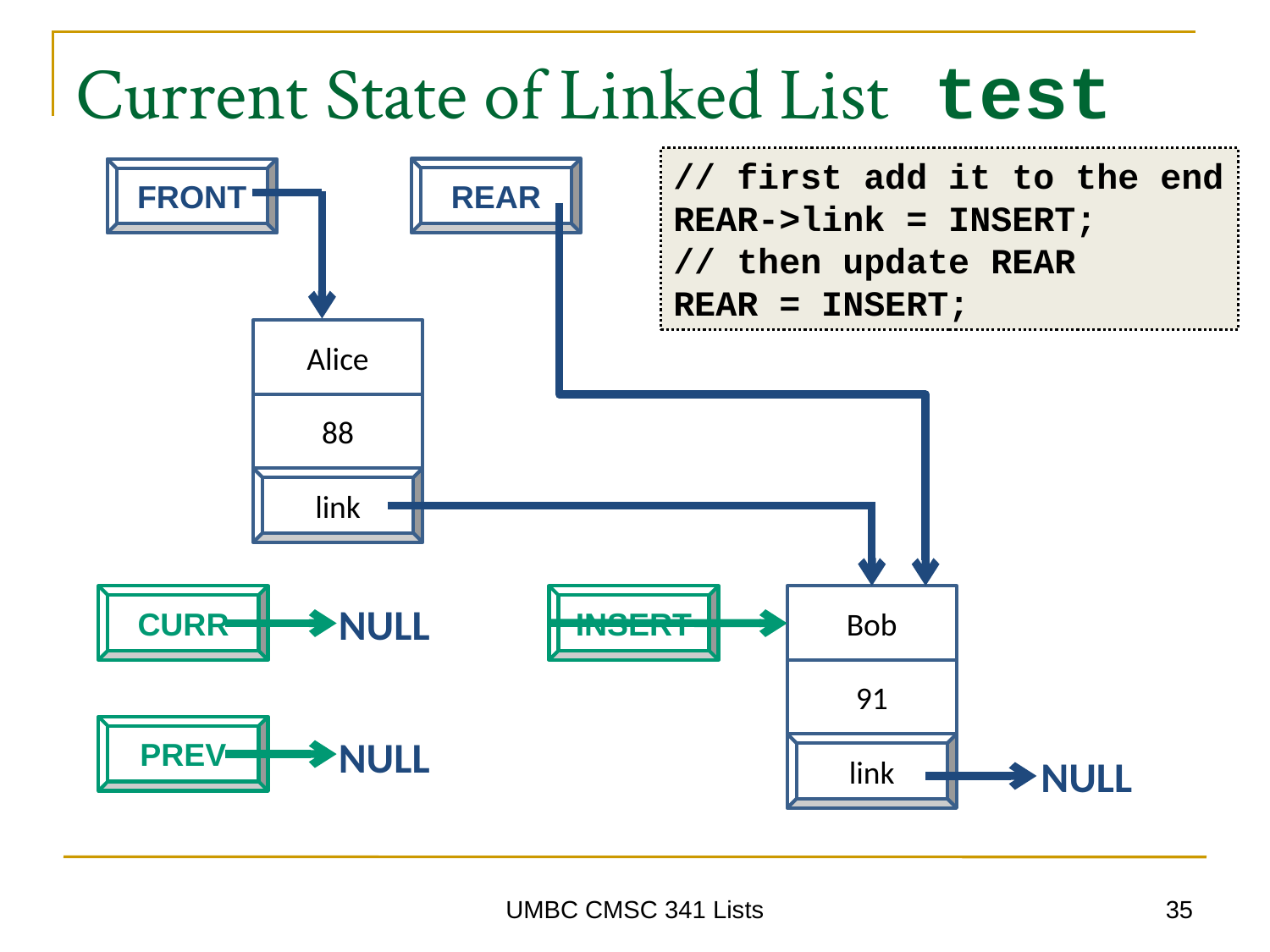

# Current State of Linked List test
// first add it to the end
REAR->link = INSERT;
// then update REAR
REAR = INSERT;
REAR
FRONT
Alice
88
link
CURR
INSERT
Bob
91
link
NULL
NULL
NULL
PREV
NULL
35
UMBC CMSC 341 Lists